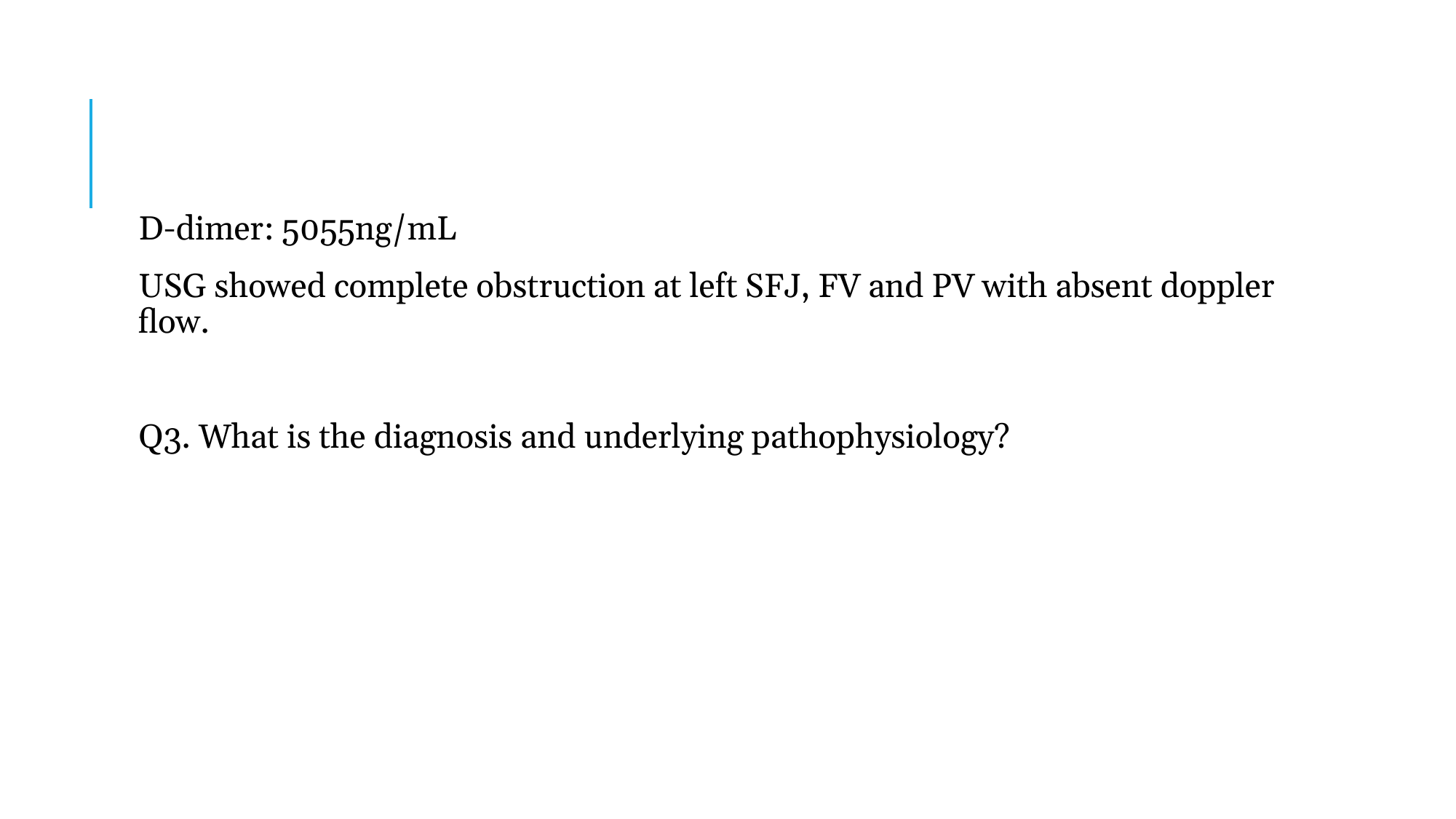

#
D-dimer: 5055ng/mL
USG showed complete obstruction at left SFJ, FV and PV with absent doppler flow.

Q3. What is the diagnosis and underlying pathophysiology?